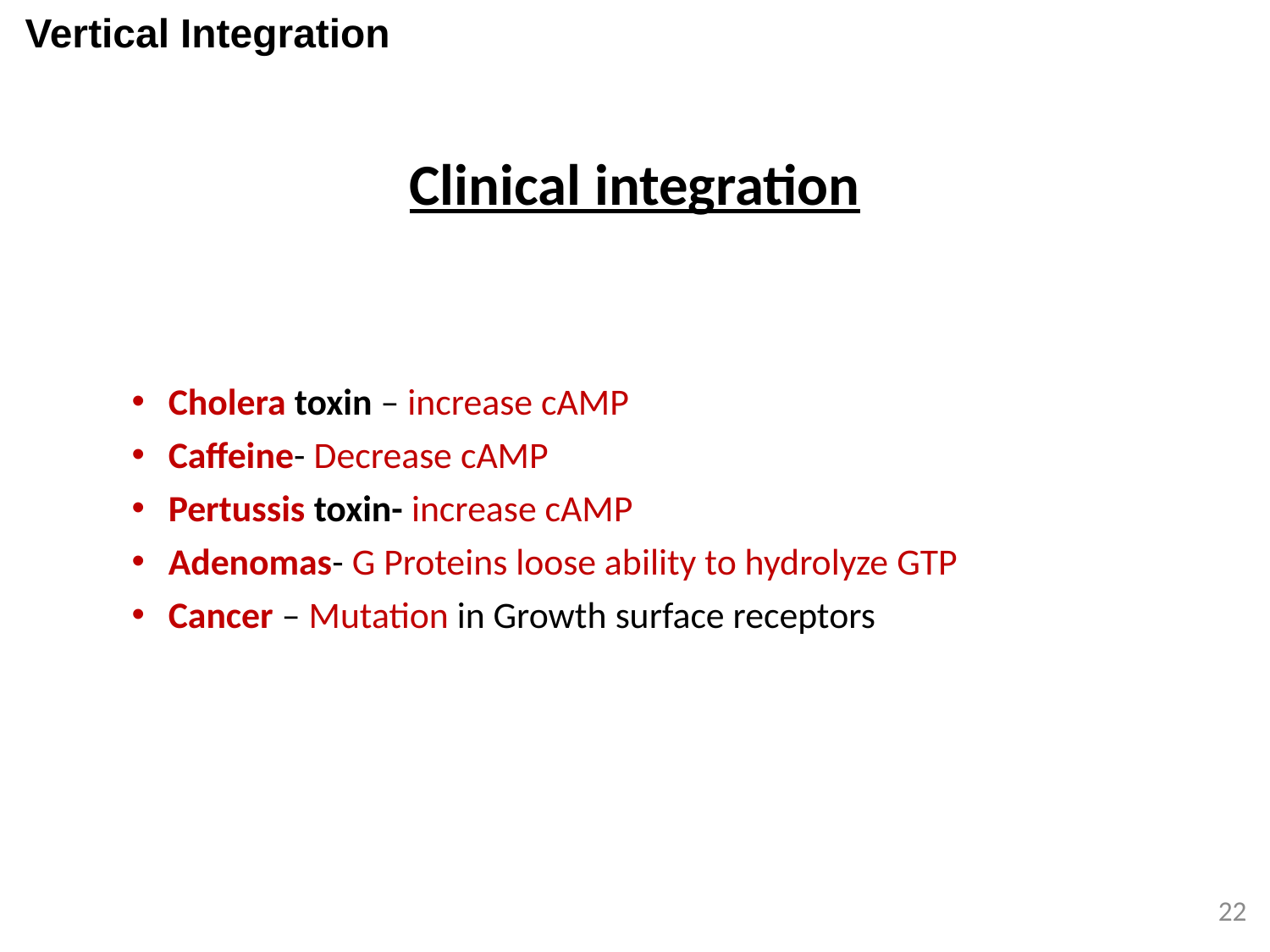

Vertical Integration
# Clinical integration
Cholera toxin – increase cAMP
Caffeine- Decrease cAMP
Pertussis toxin- increase cAMP
Adenomas- G Proteins loose ability to hydrolyze GTP
Cancer – Mutation in Growth surface receptors

22